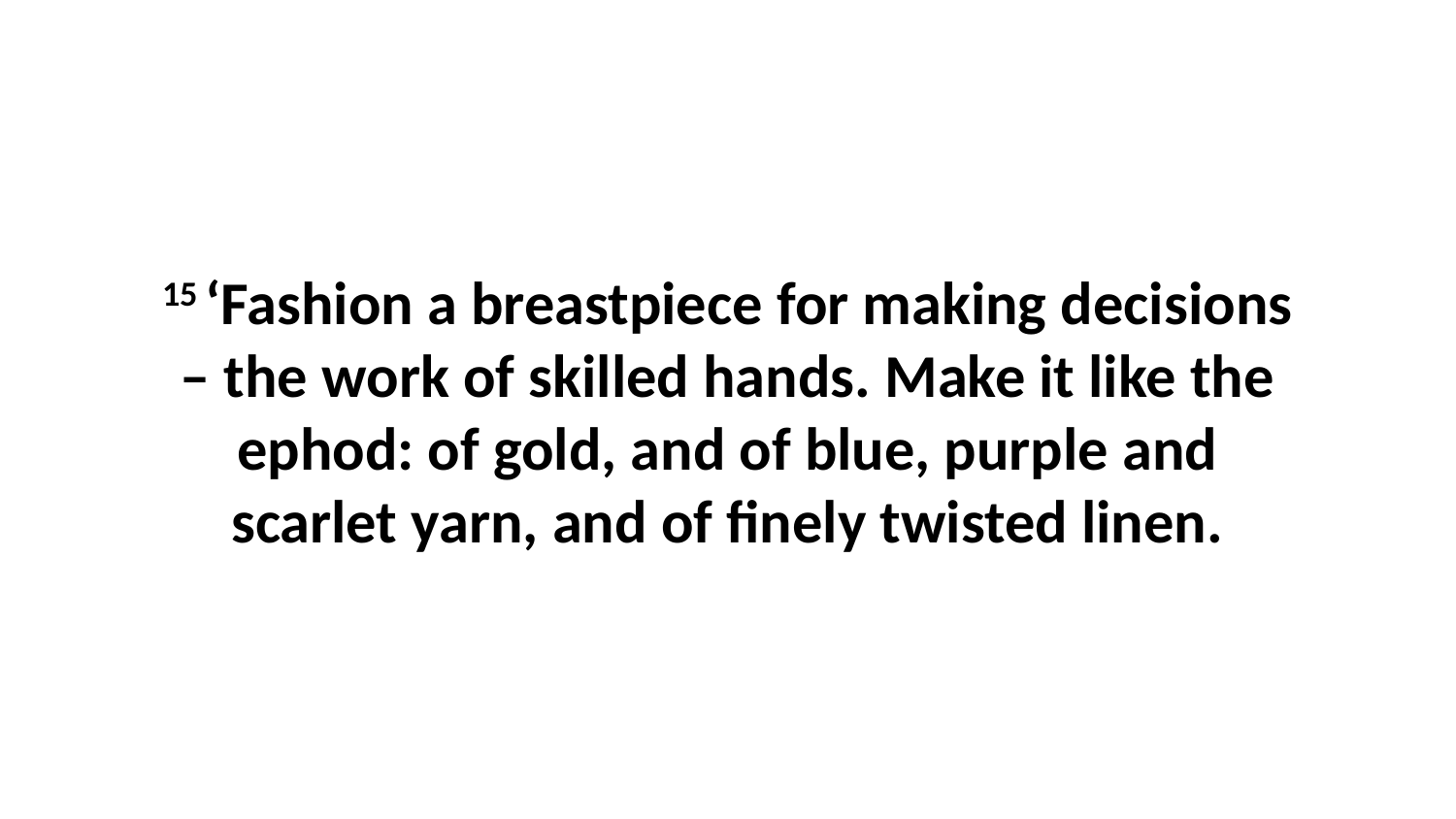

15 ‘Fashion a breastpiece for making decisions – the work of skilled hands. Make it like the ephod: of gold, and of blue, purple and scarlet yarn, and of finely twisted linen.